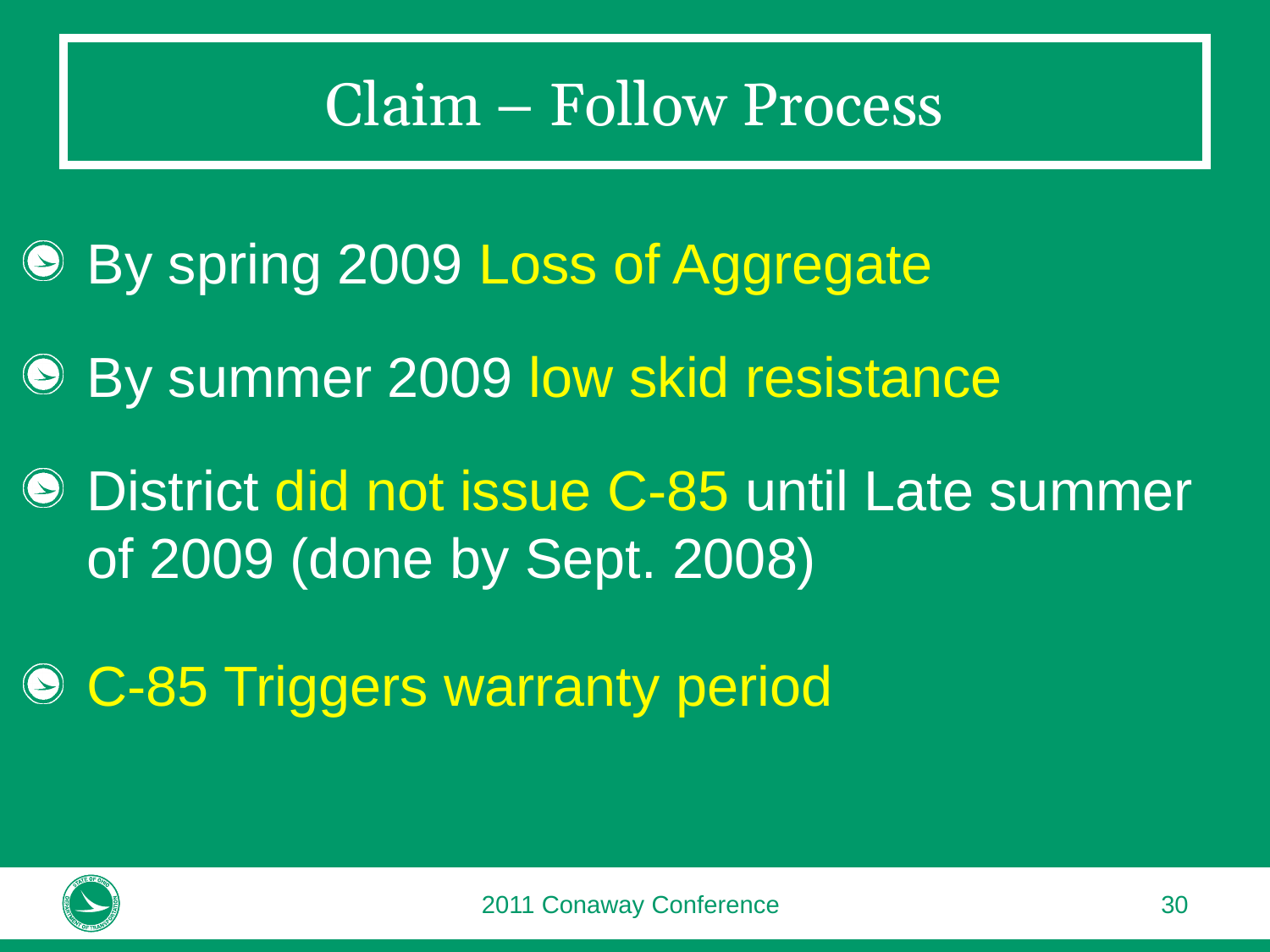

# Claim – Follow Process

By spring 2009 Loss of Aggregate

By summer 2009 low skid resistance

District did not issue C-85 until Late summer of 2009 (done by Sept. 2008)

C-85 Triggers warranty period

2011 Conaway Conference